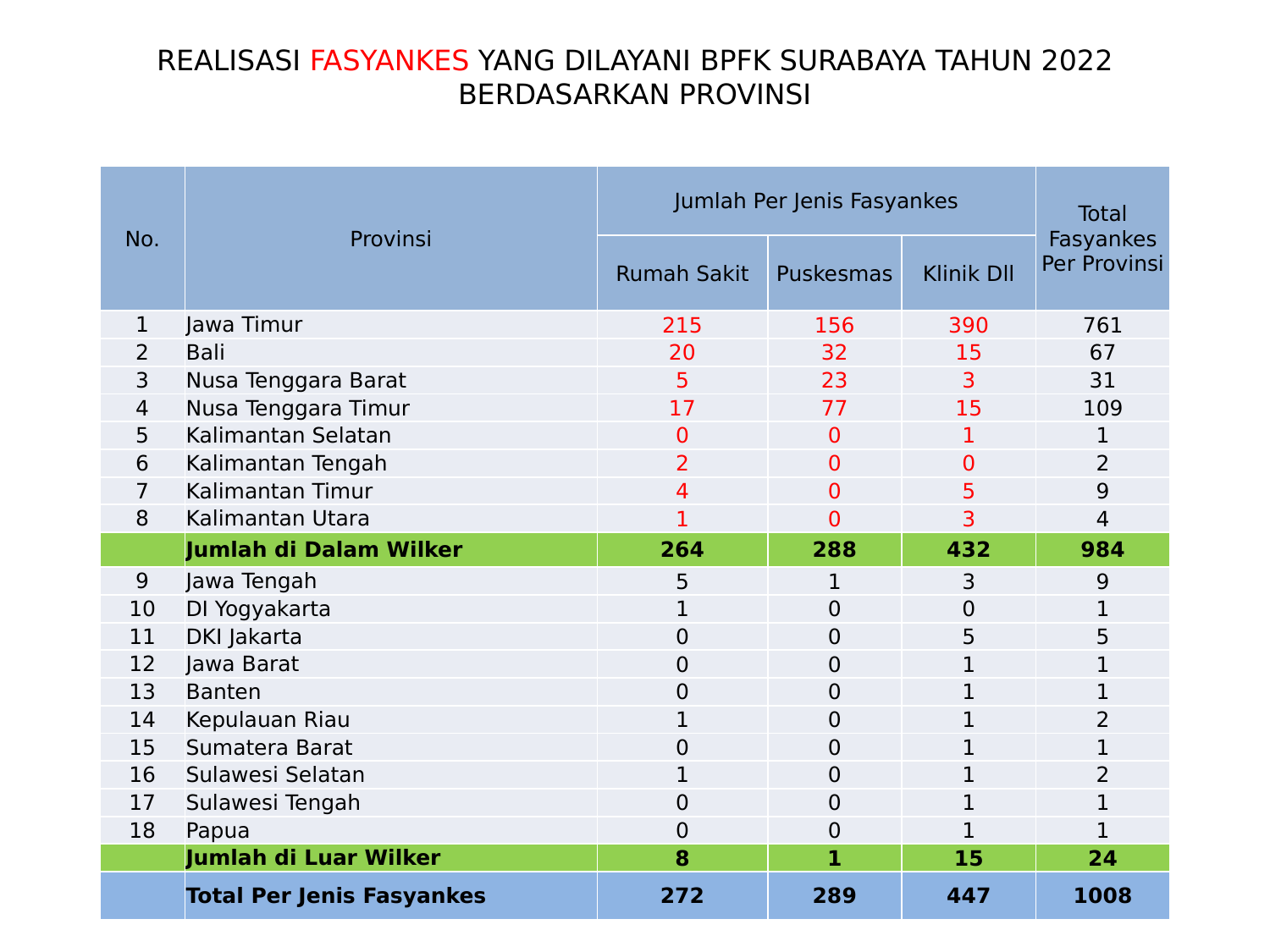

# REALISASI FASYANKES YANG DILAYANI BPFK SURABAYA TAHUN 2022 BERDASARKAN PROVINSI
| No. | Provinsi | Jumlah Per Jenis Fasyankes |  |  | Total Fasyankes Per Provinsi |
| --- | --- | --- | --- | --- | --- |
|  |  | Rumah Sakit | Puskesmas | Klinik Dll |  |
| 1 | Jawa Timur | 215 | 156 | 390 | 761 |
| 2 | Bali | 20 | 32 | 15 | 67 |
| 3 | Nusa Tenggara Barat | 5 | 23 | 3 | 31 |
| 4 | Nusa Tenggara Timur | 17 | 77 | 15 | 109 |
| 5 | Kalimantan Selatan | 0 | 0 | 1 | 1 |
| 6 | Kalimantan Tengah | 2 | 0 | 0 | 2 |
| 7 | Kalimantan Timur | 4 | 0 | 5 | 9 |
| 8 | Kalimantan Utara | 1 | 0 | 3 | 4 |
|  | Jumlah di Dalam Wilker | 264 | 288 | 432 | 984 |
| 9 | Jawa Tengah | 5 | 1 | 3 | 9 |
| 10 | DI Yogyakarta | 1 | 0 | 0 | 1 |
| 11 | DKI Jakarta | 0 | 0 | 5 | 5 |
| 12 | Jawa Barat | 0 | 0 | 1 | 1 |
| 13 | Banten | 0 | 0 | 1 | 1 |
| 14 | Kepulauan Riau | 1 | 0 | 1 | 2 |
| 15 | Sumatera Barat | 0 | 0 | 1 | 1 |
| 16 | Sulawesi Selatan | 1 | 0 | 1 | 2 |
| 17 | Sulawesi Tengah | 0 | 0 | 1 | 1 |
| 18 | Papua | 0 | 0 | 1 | 1 |
|  | Jumlah di Luar Wilker | 8 | 1 | 15 | 24 |
|  | Total Per Jenis Fasyankes | 272 | 289 | 447 | 1008 |